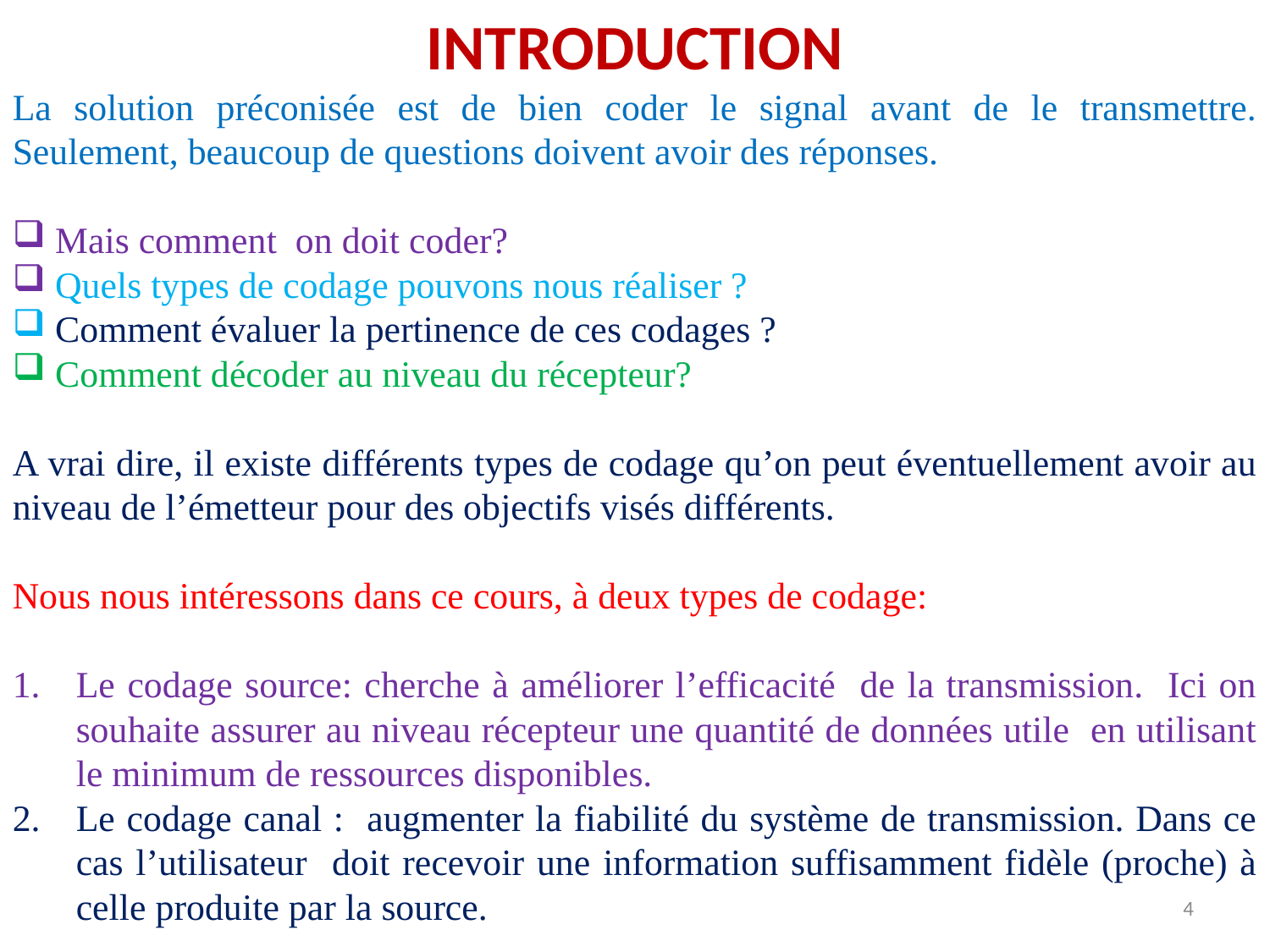

INTRODUCTION
La solution préconisée est de bien coder le signal avant de le transmettre. Seulement, beaucoup de questions doivent avoir des réponses.

 Mais comment  on doit coder?
 Quels types de codage pouvons nous réaliser ?
 Comment évaluer la pertinence de ces codages ?
 Comment décoder au niveau du récepteur?

A vrai dire, il existe différents types de codage qu’on peut éventuellement avoir au niveau de l’émetteur pour des objectifs visés différents.

Nous nous intéressons dans ce cours, à deux types de codage:

Le codage source: cherche à améliorer l’efficacité  de la transmission.  Ici on souhaite assurer au niveau récepteur une quantité de données utile  en utilisant le minimum de ressources disponibles.
Le codage canal :  augmenter la fiabilité du système de transmission. Dans ce cas l’utilisateur  doit recevoir une information suffisamment fidèle (proche) à celle produite par la source.
4